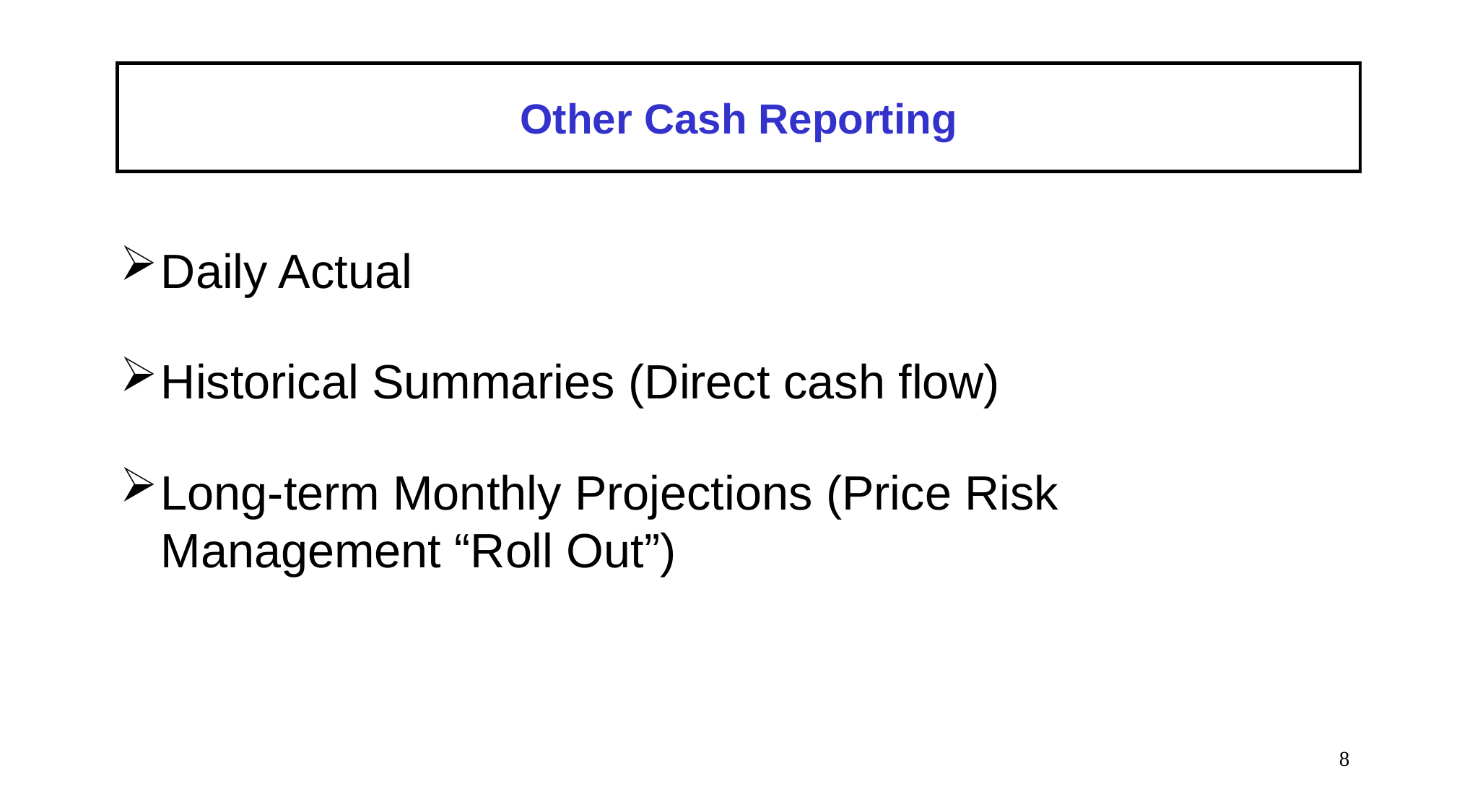

# Other Cash Reporting
Daily Actual

Historical Summaries (Direct cash flow)

Long-term Monthly Projections (Price Risk Management “Roll Out”)
8